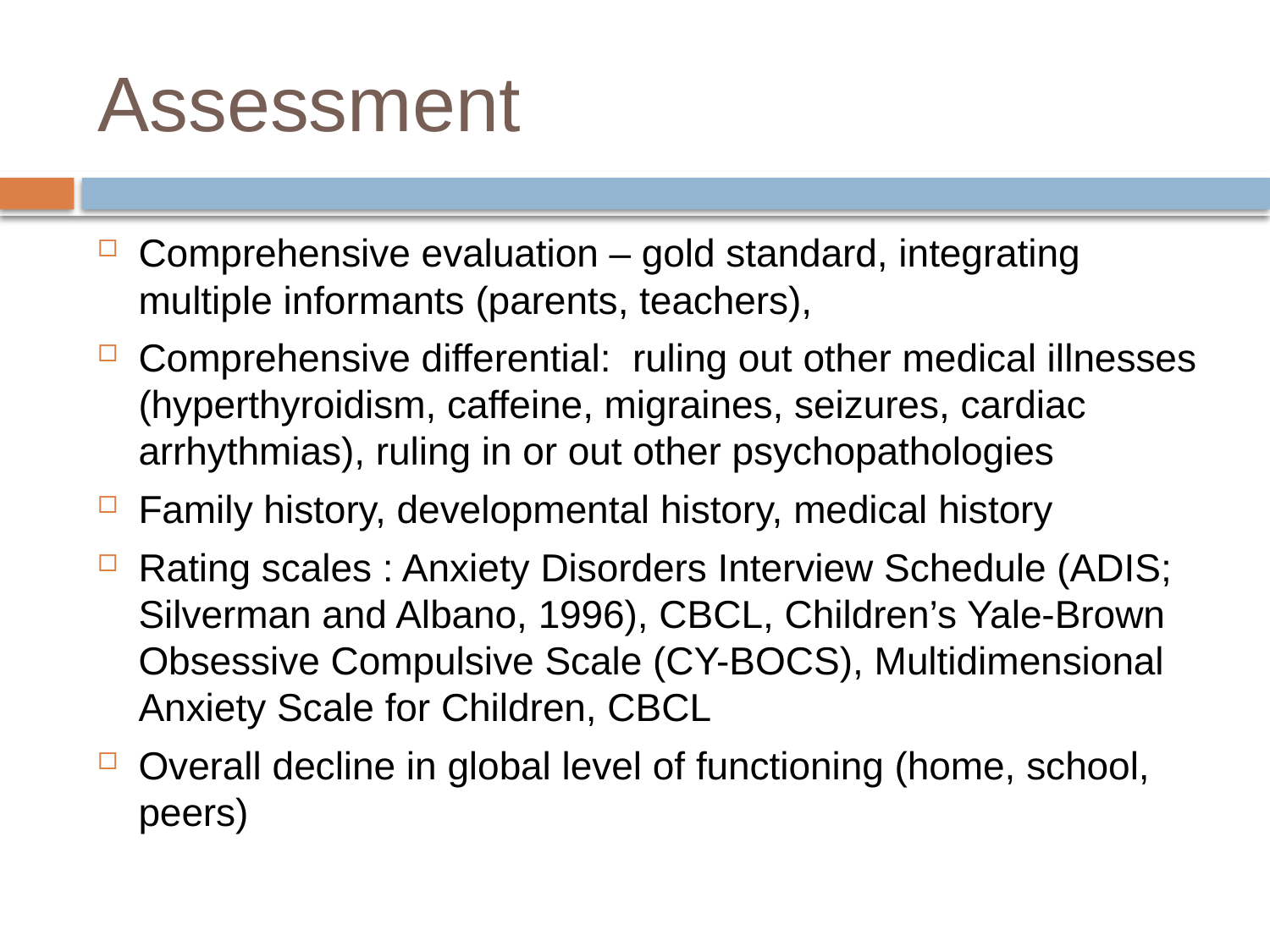

# Assessment
Comprehensive evaluation – gold standard, integrating multiple informants (parents, teachers),
Comprehensive differential:  ruling out other medical illnesses (hyperthyroidism, caffeine, migraines, seizures, cardiac arrhythmias), ruling in or out other psychopathologies
Family history, developmental history, medical history
Rating scales : Anxiety Disorders Interview Schedule (ADIS; Silverman and Albano, 1996), CBCL, Children’s Yale-Brown Obsessive Compulsive Scale (CY-BOCS), Multidimensional Anxiety Scale for Children, CBCL
Overall decline in global level of functioning (home, school, peers)